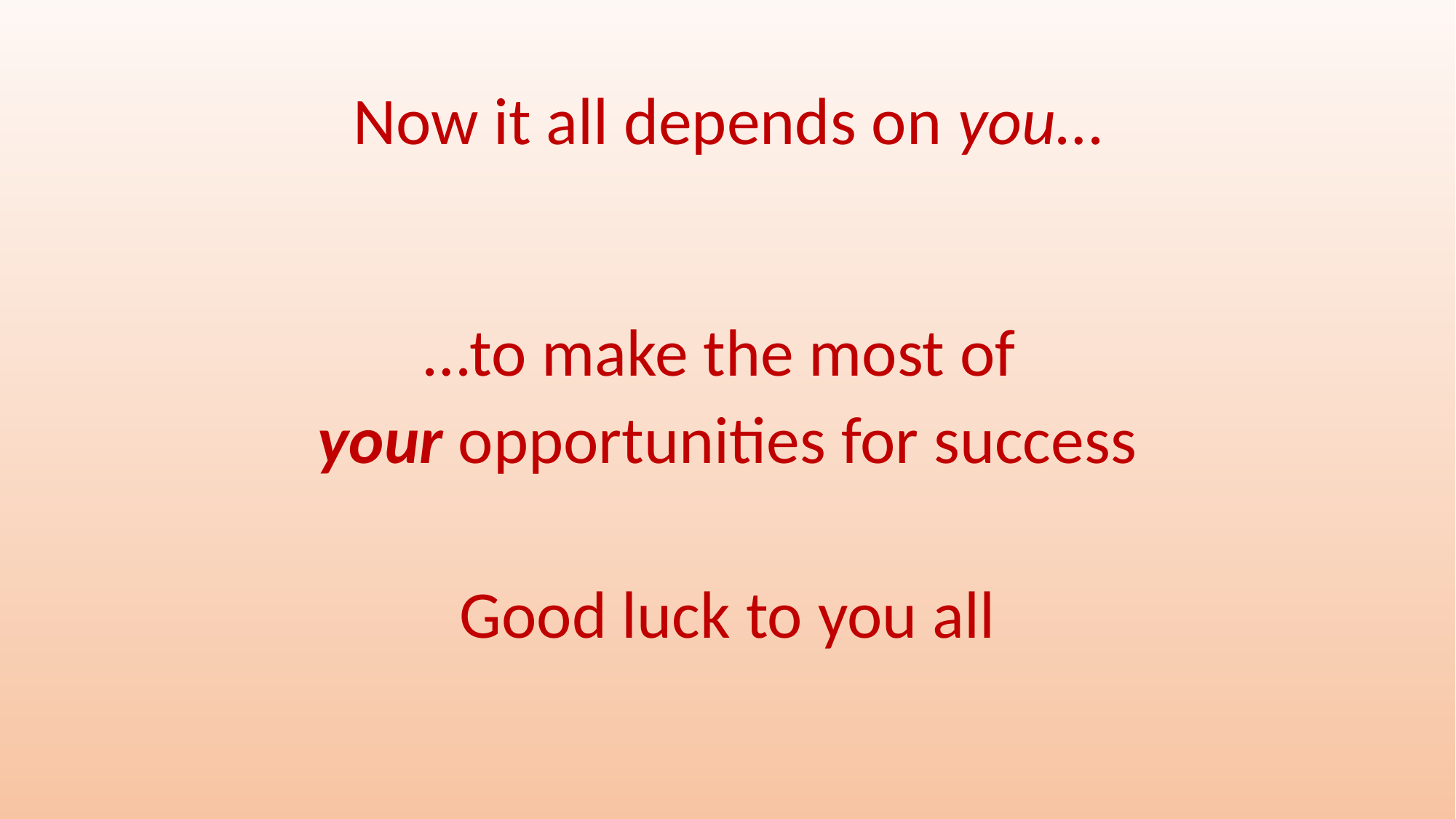

# Now it all depends on you…

…to make the most of
your opportunities for success

Good luck to you all